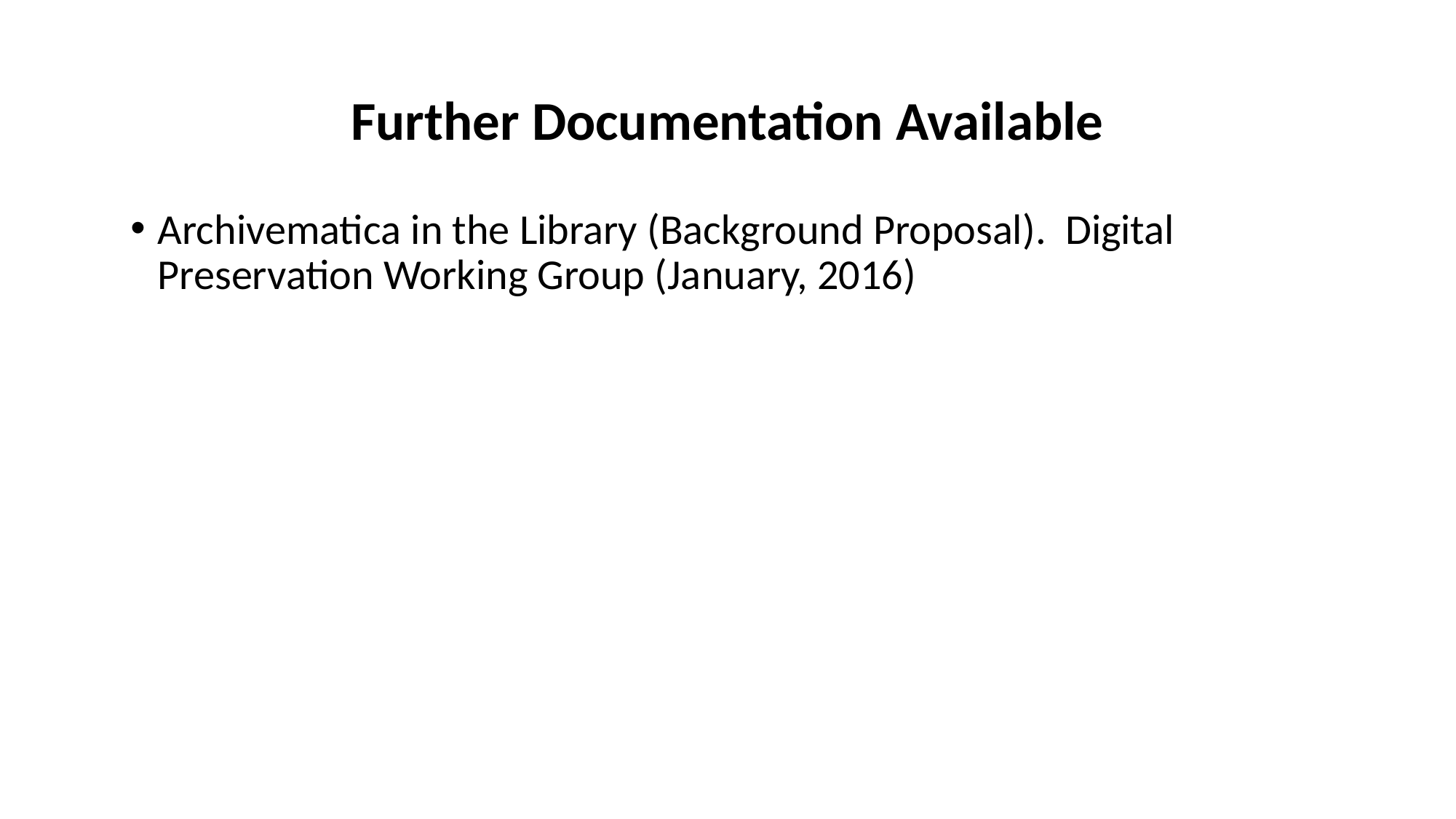

# Further Documentation Available
Archivematica in the Library (Background Proposal).  Digital Preservation Working Group (January, 2016)